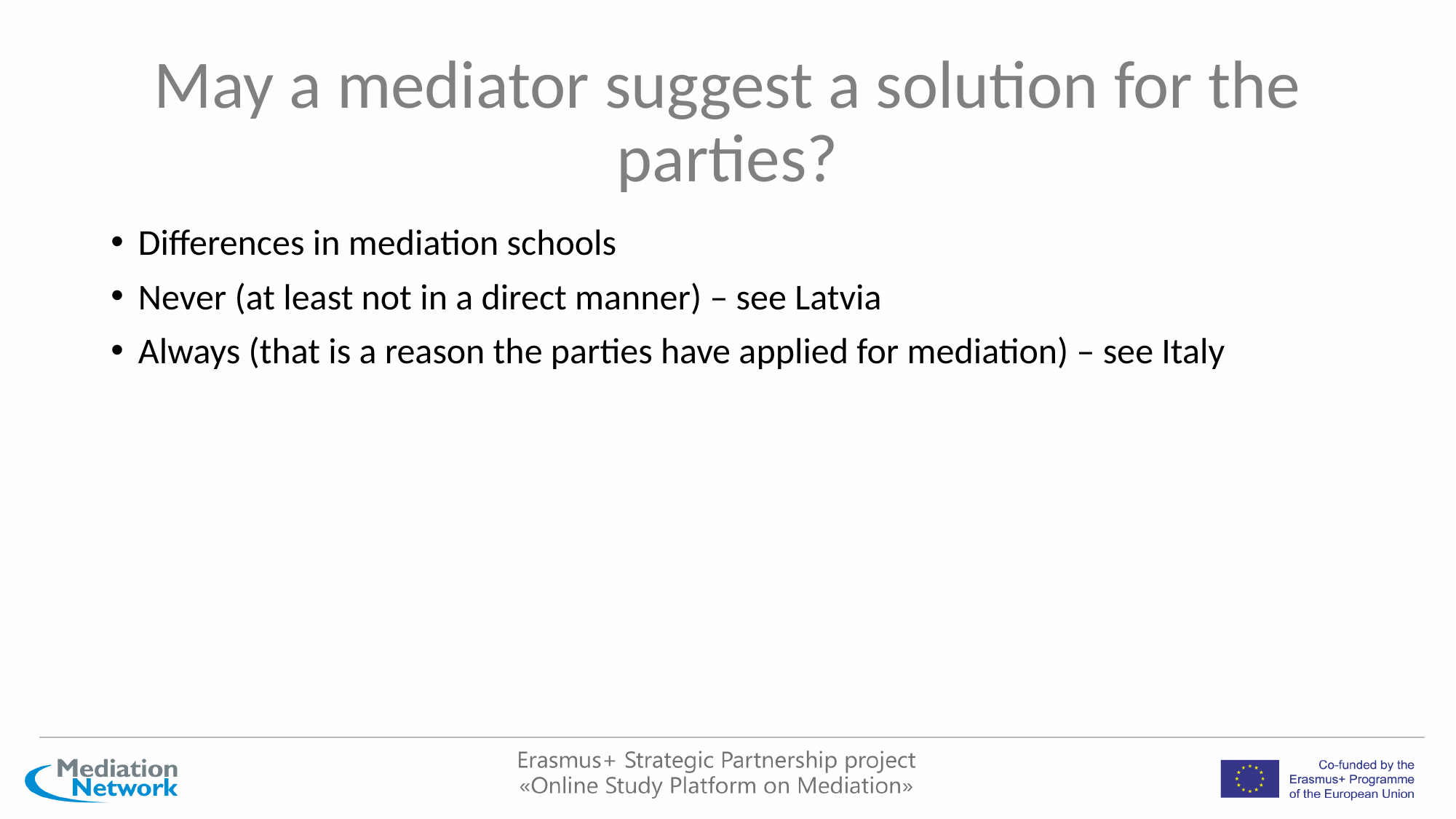

# May a mediator suggest a solution for the parties?
Differences in mediation schools
Never (at least not in a direct manner) – see Latvia
Always (that is a reason the parties have applied for mediation) – see Italy